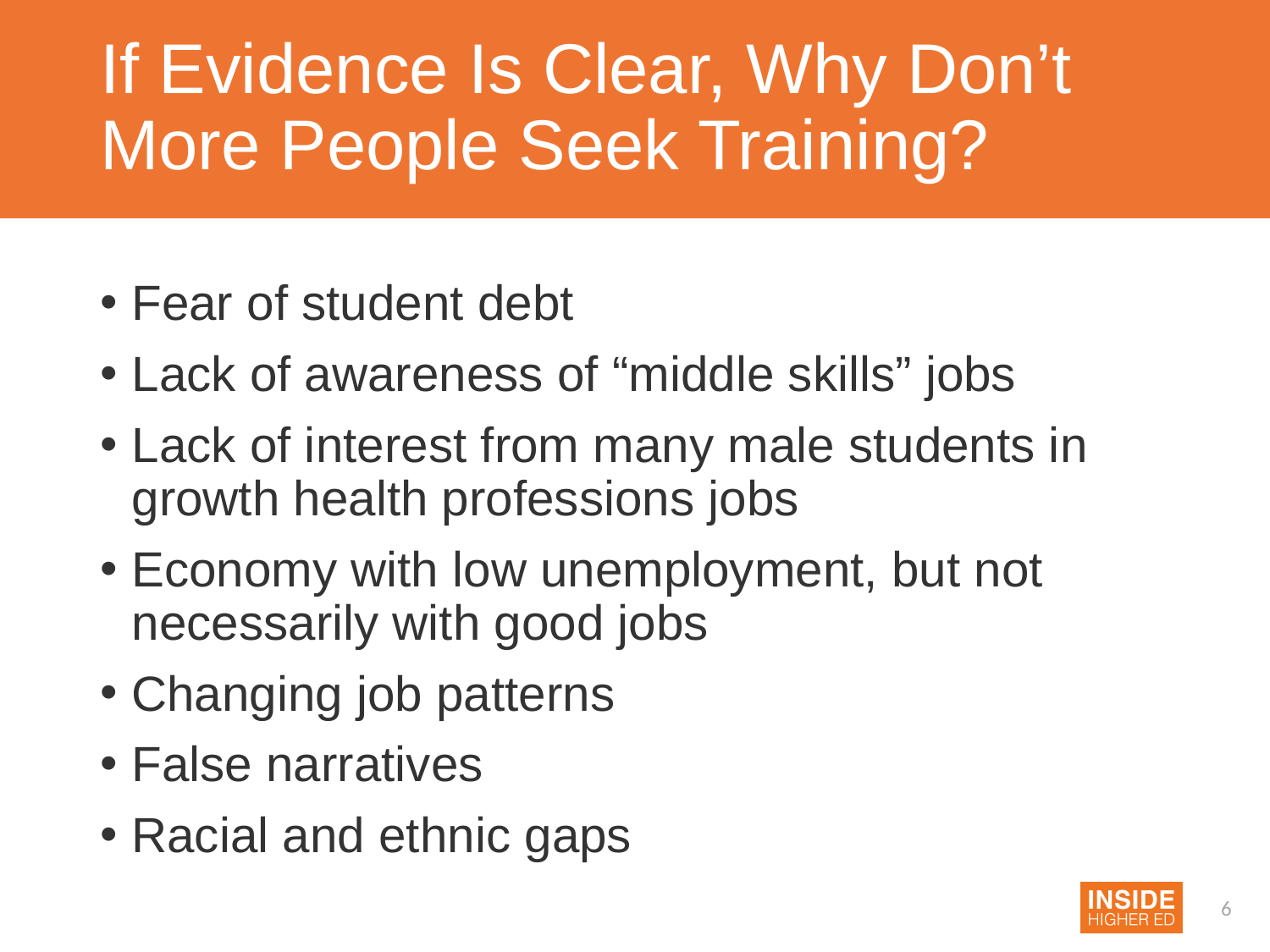

# If Evidence Is Clear, Why Don’t More People Seek Training?
Fear of student debt
Lack of awareness of “middle skills” jobs
Lack of interest from many male students in growth health professions jobs
Economy with low unemployment, but not necessarily with good jobs
Changing job patterns
False narratives
Racial and ethnic gaps